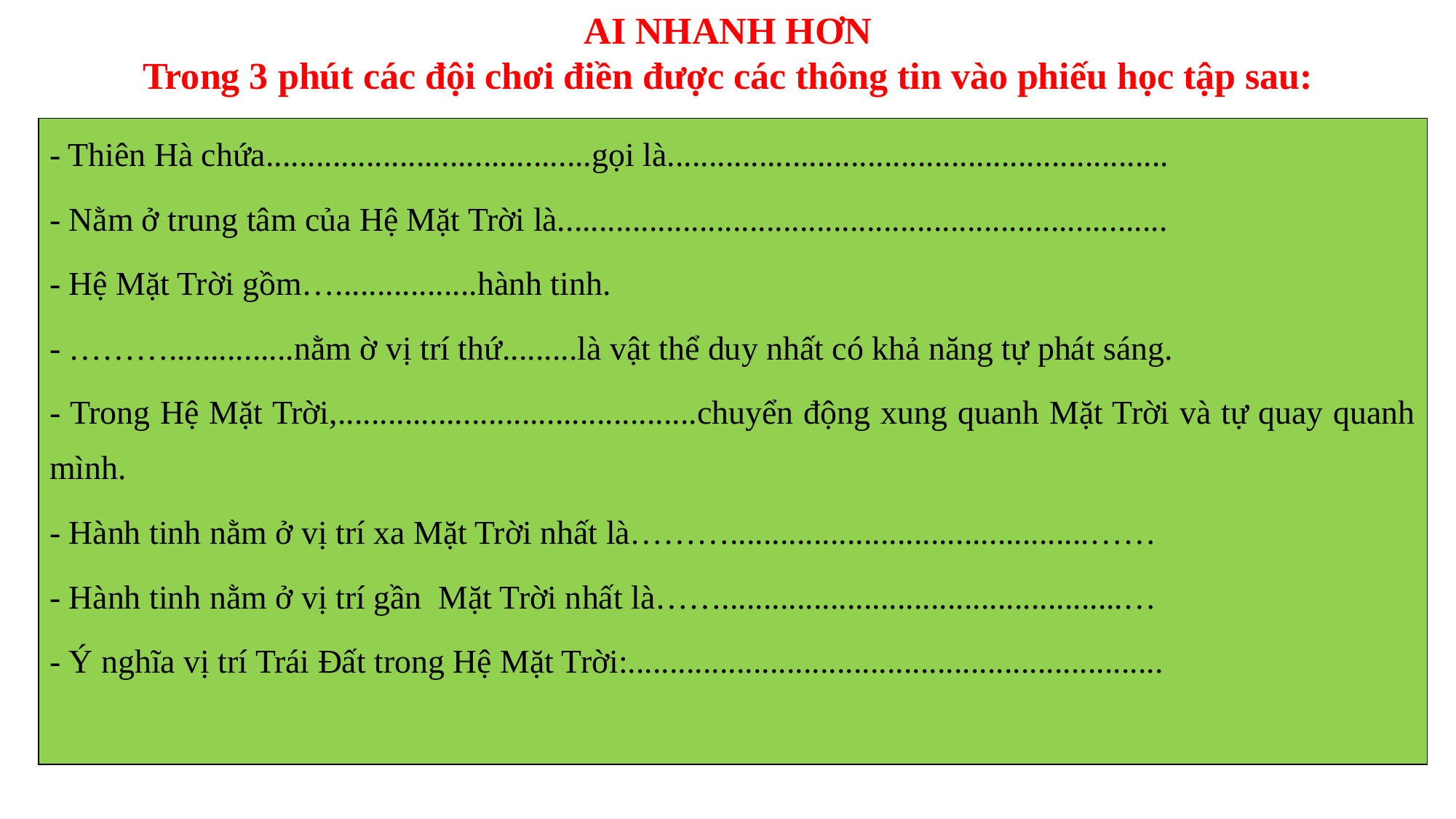

AI NHANH HƠN
Trong 3 phút các đội chơi điền được các thông tin vào phiếu học tập sau:
| - Thiên Hà chứa.......................................gọi là............................................................ - Nằm ở trung tâm của Hệ Mặt Trời là......................................................................... - Hệ Mặt Trời gồm….................hành tinh. - ………...............nằm ờ vị trí thứ.........là vật thể duy nhất có khả năng tự phát sáng. - Trong Hệ Mặt Trời,...........................................chuyển động xung quanh Mặt Trời và tự quay quanh mình. - Hành tinh nằm ở vị trí xa Mặt Trời nhất là………...........................................…… - Hành tinh nằm ở vị trí gần Mặt Trời nhất là……................................................… - Ý nghĩa vị trí Trái Đất trong Hệ Mặt Trời:................................................................ |
| --- |